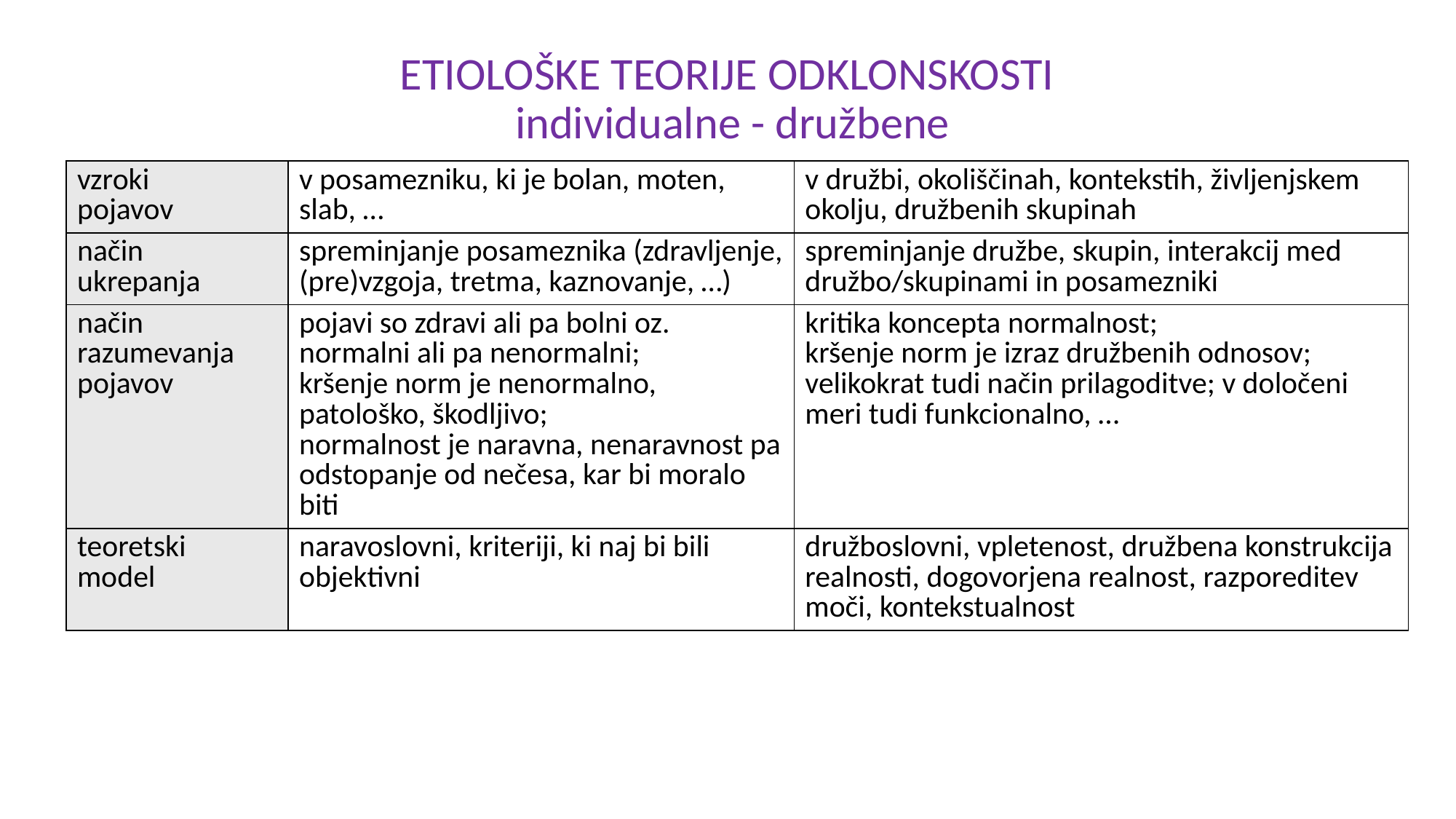

# ETIOLOŠKE TEORIJE ODKLONSKOSTI individualne - družbene
| vzroki pojavov | v posamezniku, ki je bolan, moten, slab, … | v družbi, okoliščinah, kontekstih, življenjskem okolju, družbenih skupinah |
| --- | --- | --- |
| način ukrepanja | spreminjanje posameznika (zdravljenje, (pre)vzgoja, tretma, kaznovanje, …) | spreminjanje družbe, skupin, interakcij med družbo/skupinami in posamezniki |
| način razumevanja pojavov | pojavi so zdravi ali pa bolni oz. normalni ali pa nenormalni; kršenje norm je nenormalno, patološko, škodljivo; normalnost je naravna, nenaravnost pa odstopanje od nečesa, kar bi moralo biti | kritika koncepta normalnost; kršenje norm je izraz družbenih odnosov; velikokrat tudi način prilagoditve; v določeni meri tudi funkcionalno, … |
| teoretski model | naravoslovni, kriteriji, ki naj bi bili objektivni | družboslovni, vpletenost, družbena konstrukcija realnosti, dogovorjena realnost, razporeditev moči, kontekstualnost |